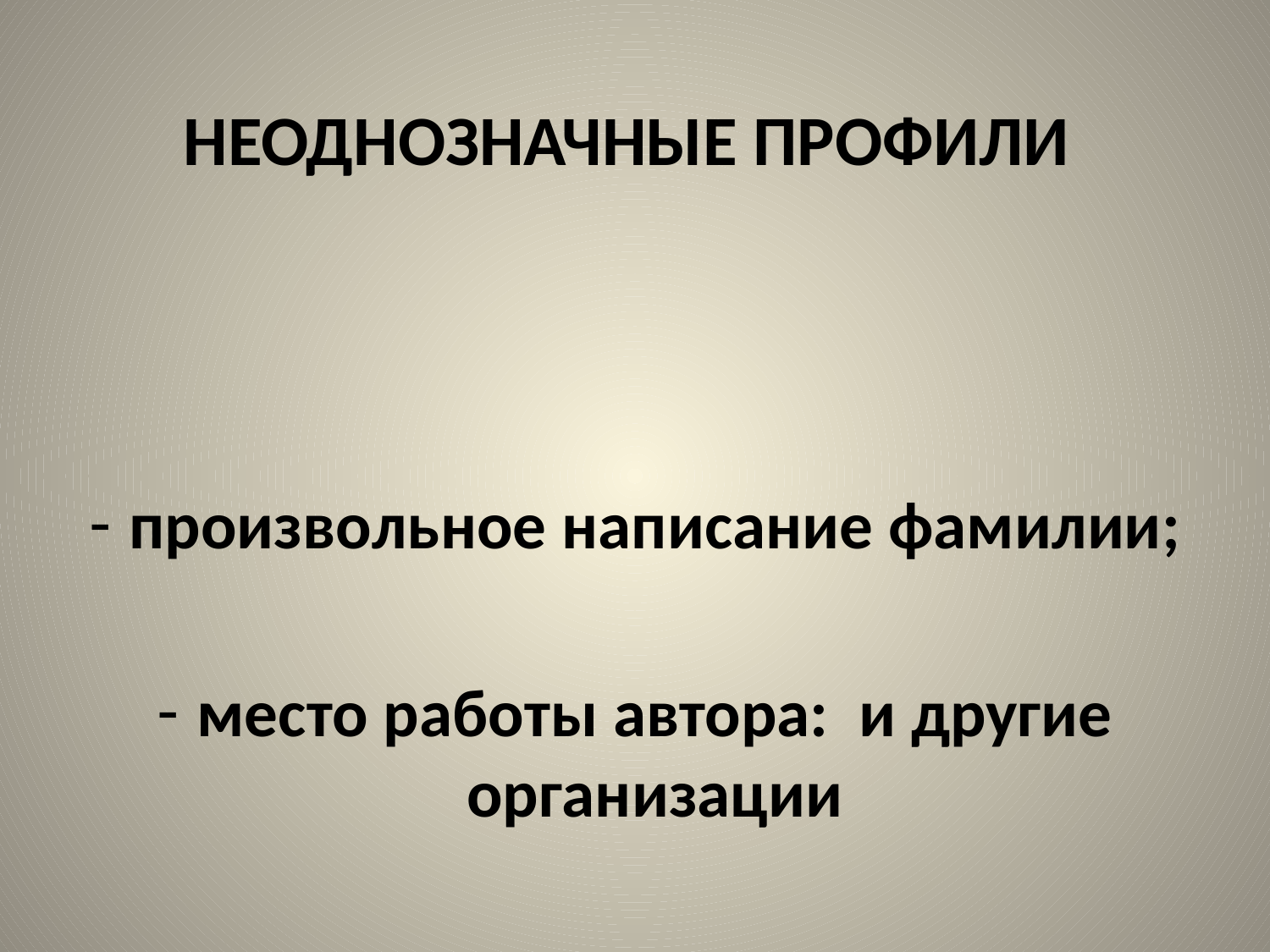

# Неоднозначные профили

произвольное написание фамилии;

место работы автора:  и другие организации